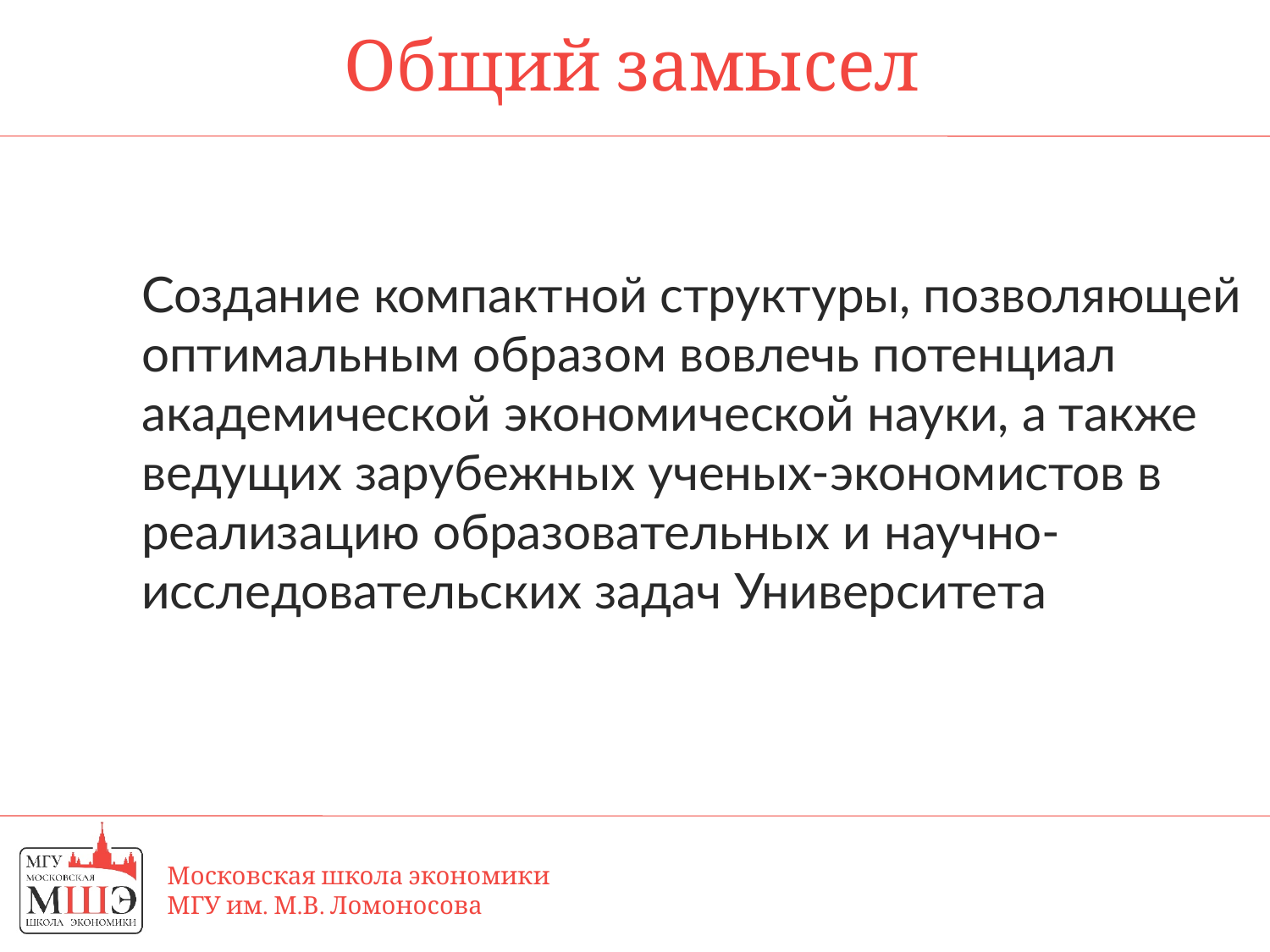

# Общий замысел
Создание компактной структуры, позволяющей оптимальным образом вовлечь потенциал академической экономической науки, а также ведущих зарубежных ученых-экономистов в реализацию образовательных и научно-исследовательских задач Университета